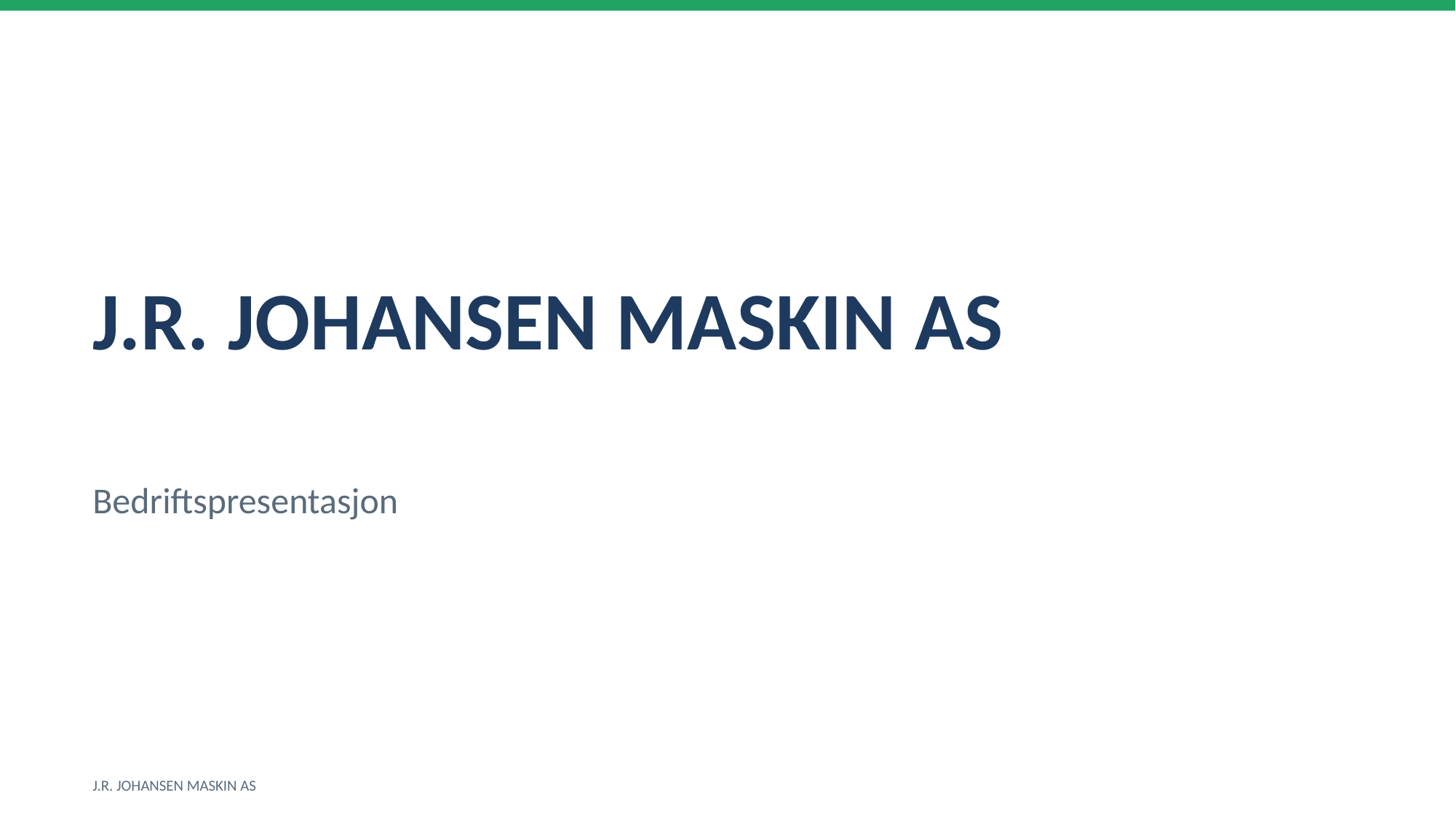

J.R. JOHANSEN MASKIN AS
Bedriftspresentasjon
J.R. JOHANSEN MASKIN AS